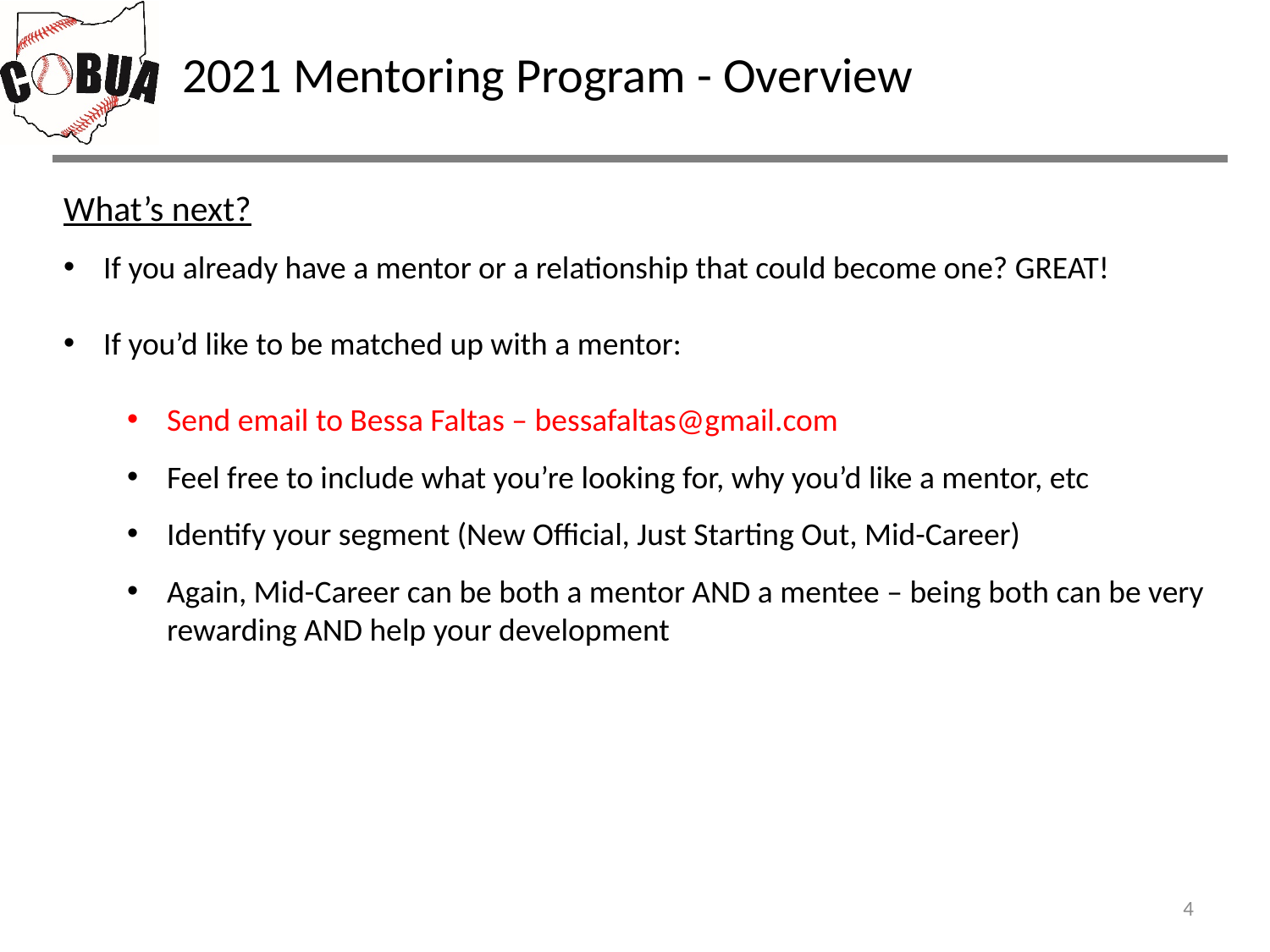

# 2021 Mentoring Program - Overview
What’s next?

If you already have a mentor or a relationship that could become one? GREAT!

If you’d like to be matched up with a mentor:

Send email to Bessa Faltas – bessafaltas@gmail.com

Feel free to include what you’re looking for, why you’d like a mentor, etc

Identify your segment (New Official, Just Starting Out, Mid-Career)

Again, Mid-Career can be both a mentor AND a mentee – being both can be very rewarding AND help your development

4